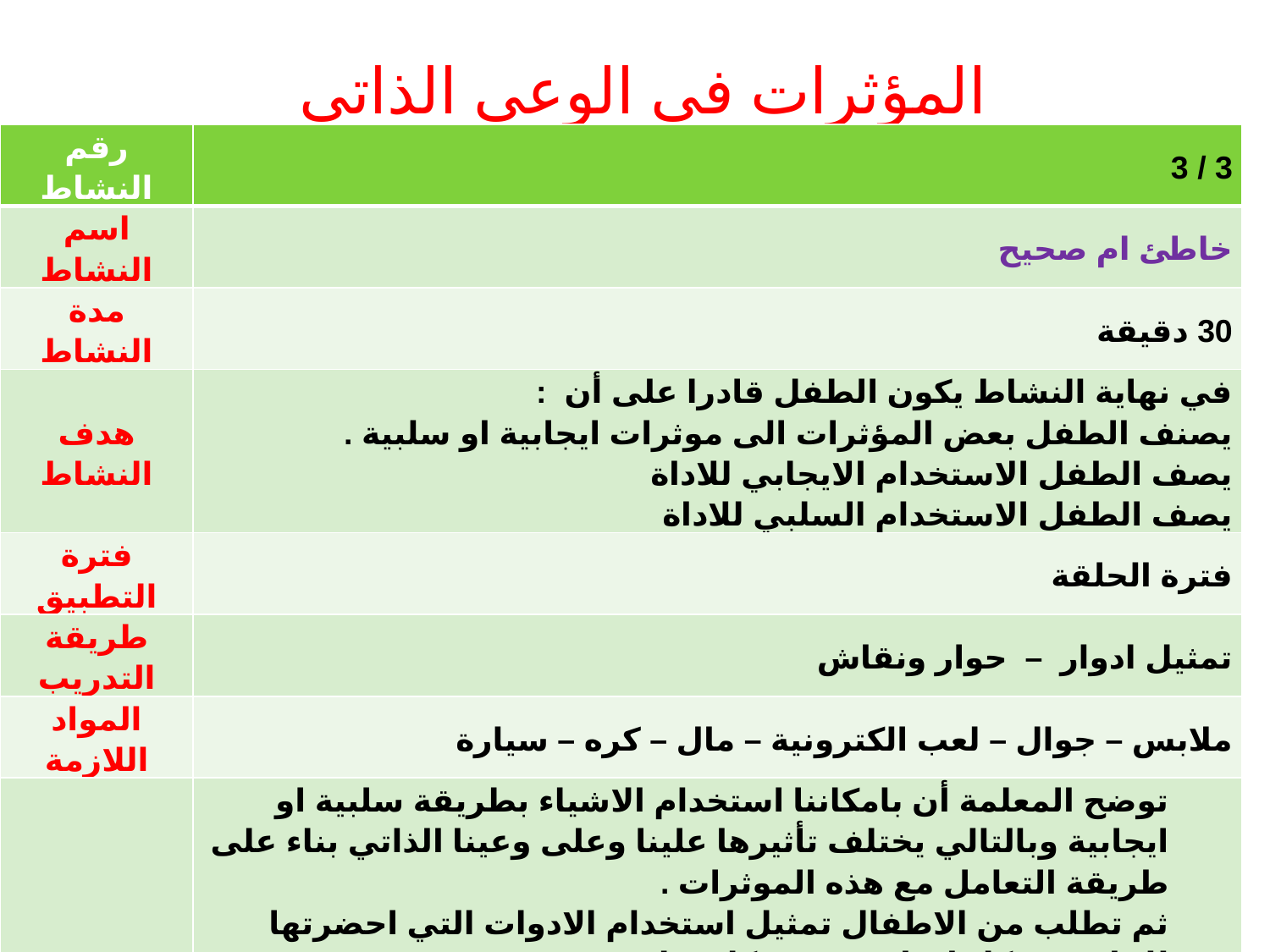

# المؤثرات في الوعي الذاتي
| رقم النشاط | 3 / 3 |
| --- | --- |
| اسم النشاط | خاطئ ام صحيح |
| مدة النشاط | 30 دقيقة |
| هدف النشاط | في نهاية النشاط يكون الطفل قادرا على أن : يصنف الطفل بعض المؤثرات الى موثرات ايجابية او سلبية . يصف الطفل الاستخدام الايجابي للاداة يصف الطفل الاستخدام السلبي للاداة |
| فترة التطبيق | فترة الحلقة |
| طريقة التدريب | تمثيل ادوار – حوار ونقاش |
| المواد اللازمة | ملابس – جوال – لعب الكترونية – مال – كره – سيارة |
| وصف النشاط | توضح المعلمة أن بامكاننا استخدام الاشياء بطريقة سلبية او ايجابية وبالتالي يختلف تأثيرها علينا وعلى وعينا الذاتي بناء على طريقة التعامل مع هذه الموثرات . ثم تطلب من الاطفال تمثيل استخدام الادوات التي احضرتها للحلقة بشكل ايجابي ثم بشكل سلبي . مثال : يستخدم المال لشراء الاحتياجات الضرورية والغذاء والدواء ( ايجابي ) وقد يستخدم لشراء العاب نارية ( سلبي ) مثال : يستخدم السيارة لتنقلنا من مكان الى اخر ا والى المدرسة ( ايجابي ) نستخدم السيارة بالسرعه الزائدة قد يودي الى حوادث ( سلبي ) . |